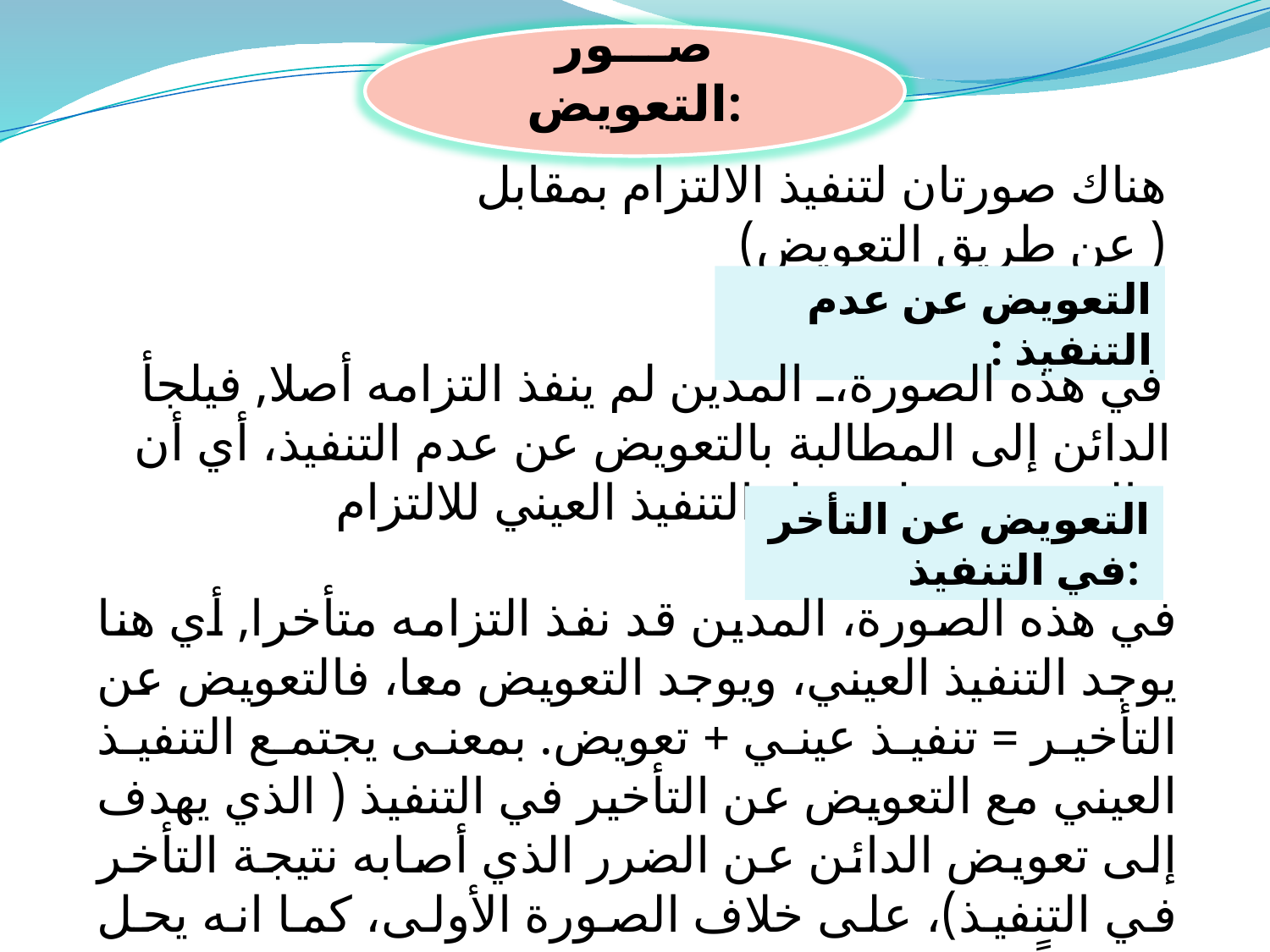

صـــور التعويض:

هناك صورتان لتنفيذ الالتزام بمقابل ( عن طريق التعويض)
التعويض عن عدم التنفيذ :
في هذه الصورة، المدين لم ينفذ التزامه أصلا, فيلجأ الدائن إلى المطالبة بالتعويض عن عدم التنفيذ، أي أن التعويض يحل محل التنفيذ العيني للالتزام .
التعويض عن التأخر في التنفيذ:
في هذه الصورة، المدين قد نفذ التزامه متأخرا, أي هنا يوجد التنفيذ العيني، ويوجد التعويض معا، فالتعويض عن التأخير = تنفيذ عيني + تعويض. بمعنى يجتمع التنفيذ العيني مع التعويض عن التأخير في التنفيذ ( الذي يهدف إلى تعويض الدائن عن الضرر الذي أصابه نتيجة التأخر في التنفيذ)، على خلاف الصورة الأولى، كما انه يحل مجتمعاً مع التنفيذ العيني الجزئي للالتزام فيقرر التعويض عن عدم التنفيذ وتعويض عن التأخر في الوفاء) . ويجتمع أيضا (التعويض عن التأخر في التنفيذ ) مع التعويض عن عدم التنفيذ.